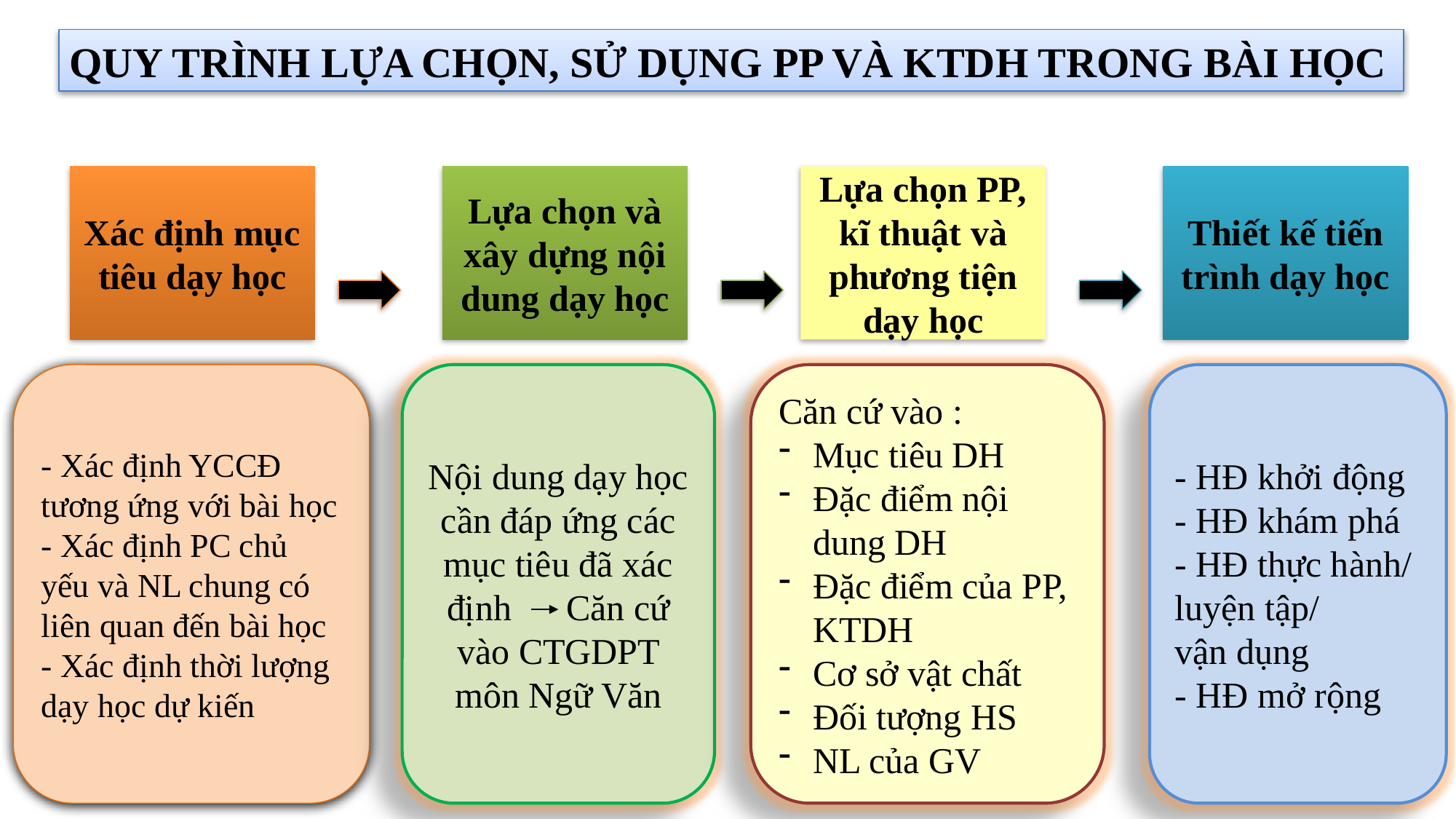

QUY TRÌNH LỰA CHỌN, SỬ DỤNG PP VÀ KTDH TRONG BÀI HỌC
Thiết kế tiến trình dạy học
Xác định mục tiêu dạy học
Lựa chọn và xây dựng nội dung dạy học
Lựa chọn PP, kĩ thuật và phương tiện dạy học

- Xác định YCCĐ tương ứng với bài học
- Xác định PC chủ yếu và NL chung có liên quan đến bài học
- Xác định thời lượng dạy học dự kiến
Nội dung dạy học cần đáp ứng các mục tiêu đã xác định      Căn cứ vào CTGDPT môn Ngữ Văn
Căn cứ vào :
Mục tiêu DH
Đặc điểm nội dung DH
Đặc điểm của PP, KTDH
Cơ sở vật chất
Đối tượng HS
NL của GV
- HĐ khởi động
- HĐ khám phá
- HĐ thực hành/ luyện tập/
vận dụng
- HĐ mở rộng